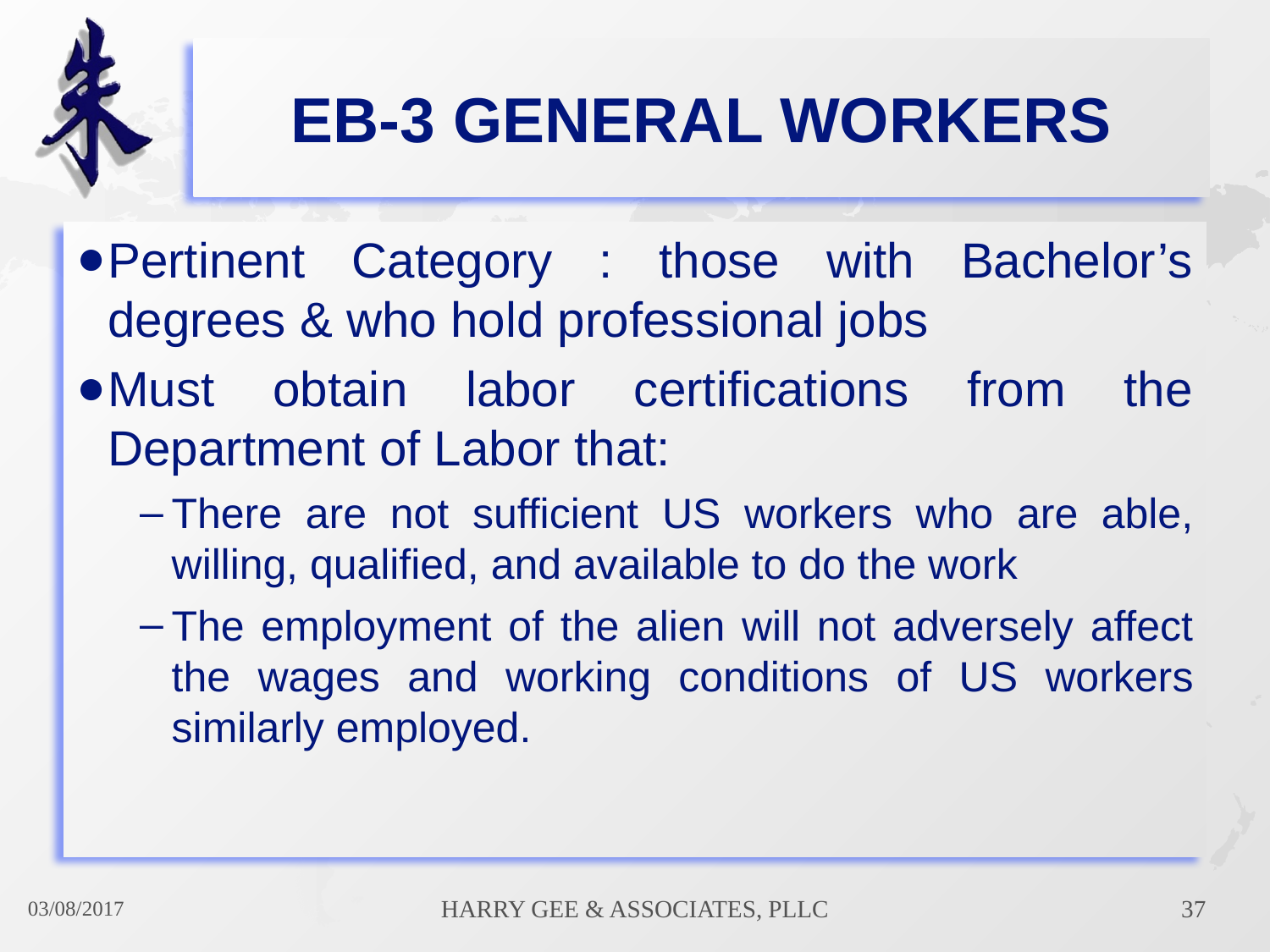

# EB-3 General Workers
Pertinent Category : those with Bachelor’s degrees & who hold professional jobs
Must obtain labor certifications from the Department of Labor that:
There are not sufficient US workers who are able, willing, qualified, and available to do the work
The employment of the alien will not adversely affect the wages and working conditions of US workers similarly employed.
03/08/2017
Harry Gee & Associates, PLLC
37